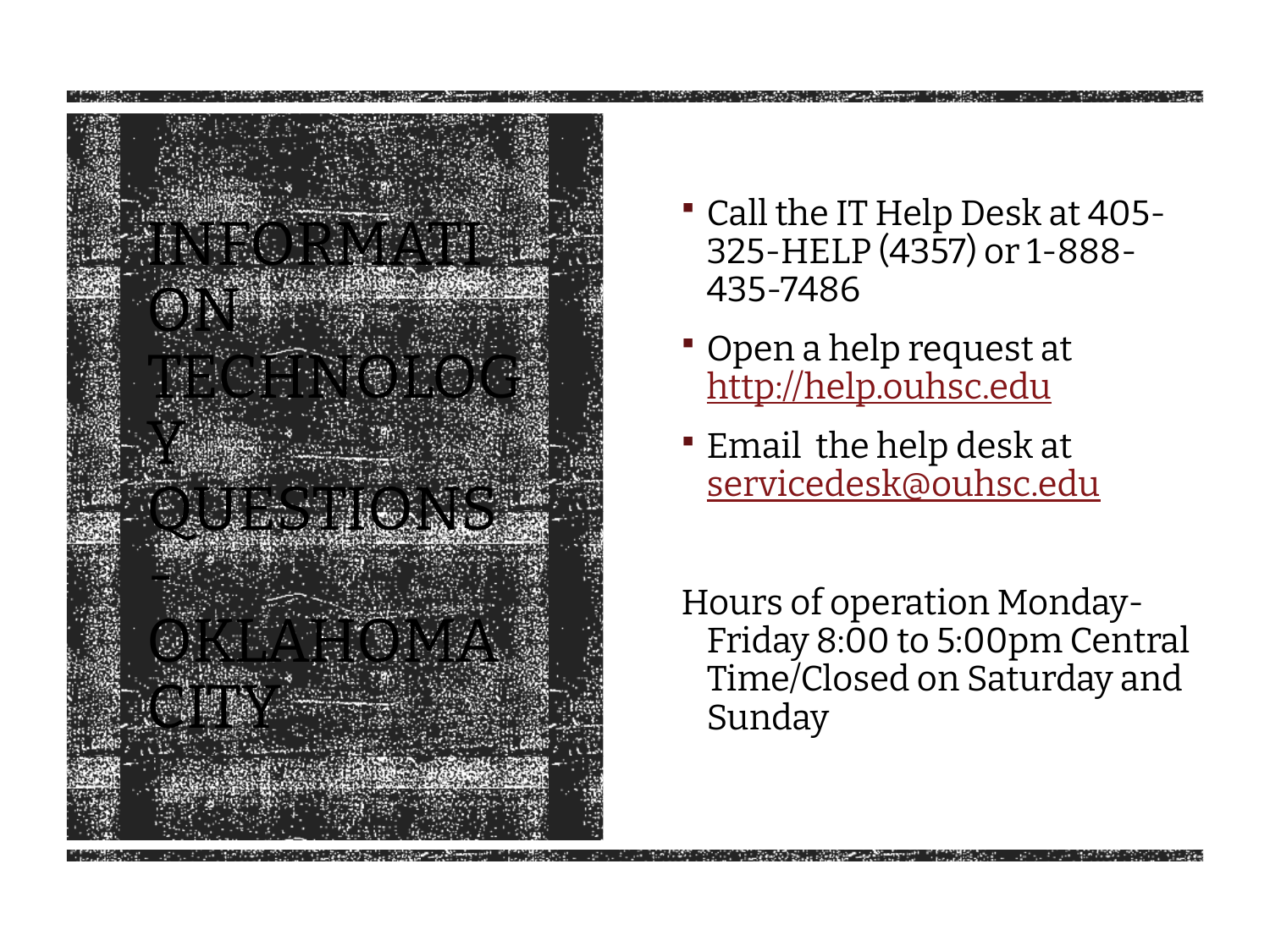

Call the IT Help Desk at 405-325-HELP (4357) or 1-888-435-7486
Open a help request at http://help.ouhsc.edu
Email  the help desk at servicedesk@ouhsc.edu

Hours of operation Monday-Friday 8:00 to 5:00pm Central Time/Closed on Saturday and Sunday

# Information Technology Questions - Oklahoma City